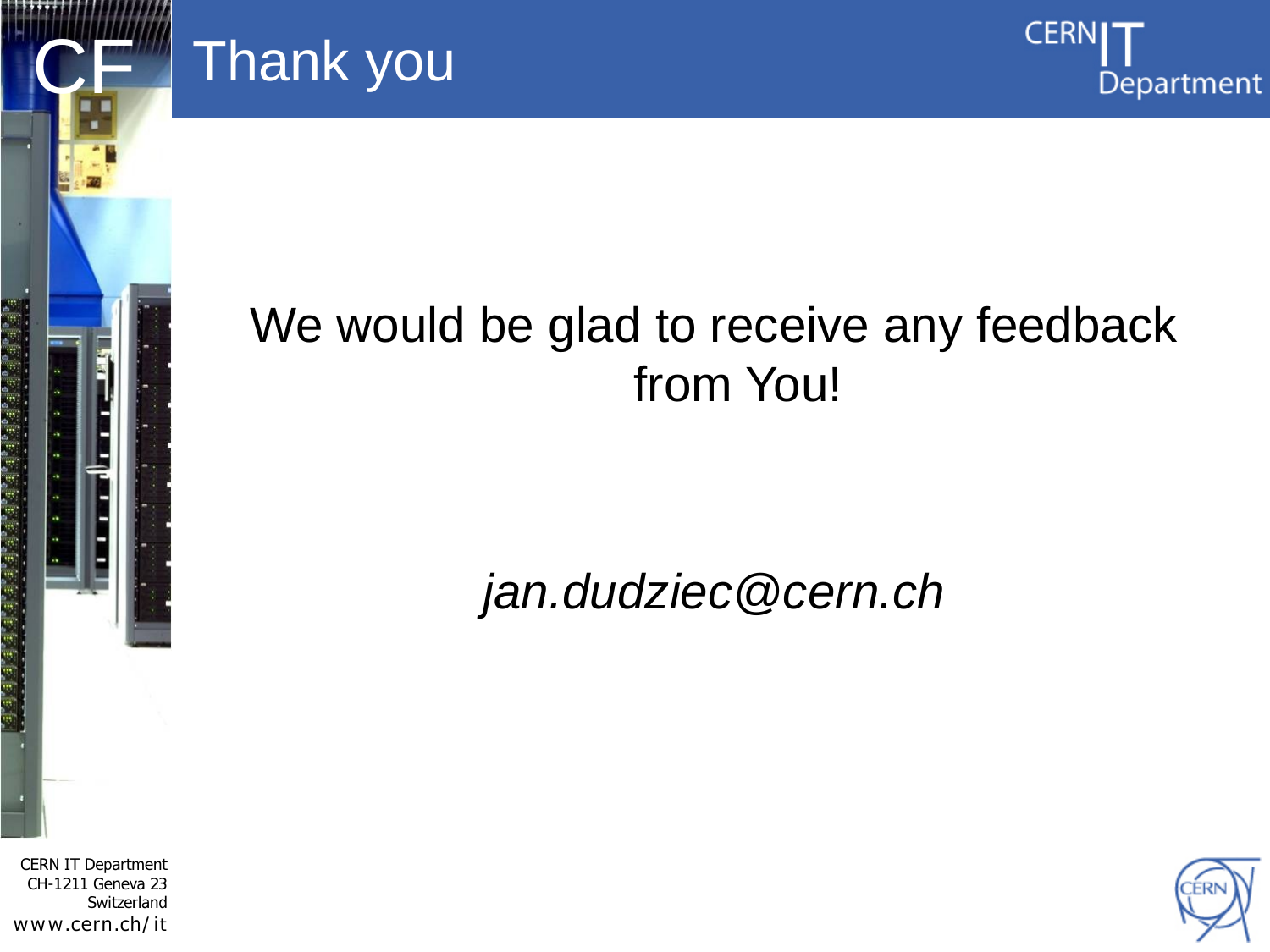

# Thank you

We would be glad to receive any feedback from You!

jan.dudziec@cern.ch